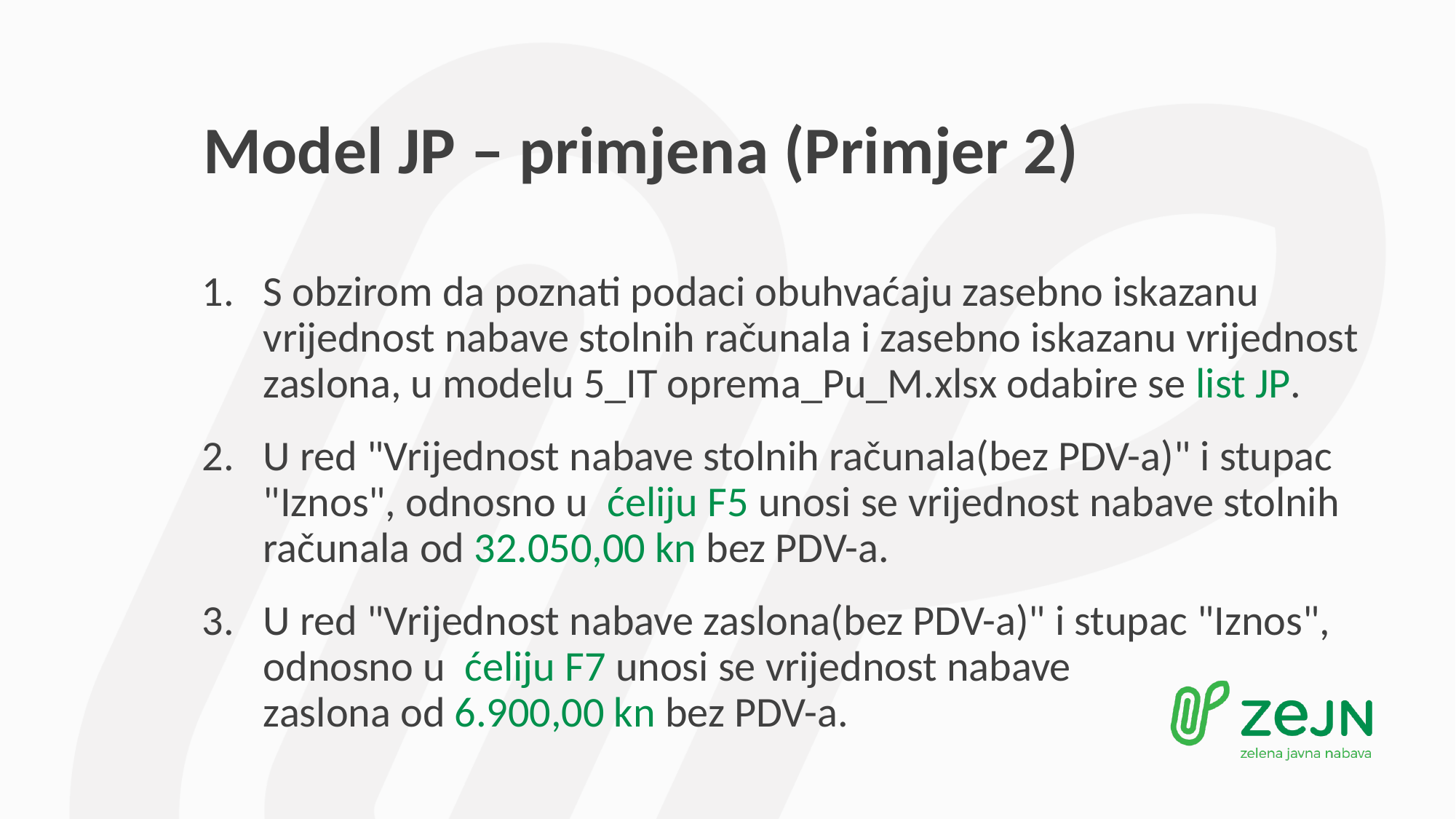

# Model JP – primjena (Primjer 2)
S obzirom da poznati podaci obuhvaćaju zasebno iskazanu  vrijednost nabave stolnih računala i zasebno iskazanu vrijednost zaslona, u modelu 5_IT oprema_Pu_M.xlsx odabire se list JP.
U red "Vrijednost nabave stolnih računala(bez PDV-a)" i stupac "Iznos", odnosno u  ćeliju F5 unosi se vrijednost nabave stolnih računala od 32.050,00 kn bez PDV-a.
U red "Vrijednost nabave zaslona(bez PDV-a)" i stupac "Iznos", odnosno u  ćeliju F7 unosi se vrijednost nabave                     zaslona od 6.900,00 kn bez PDV-a.